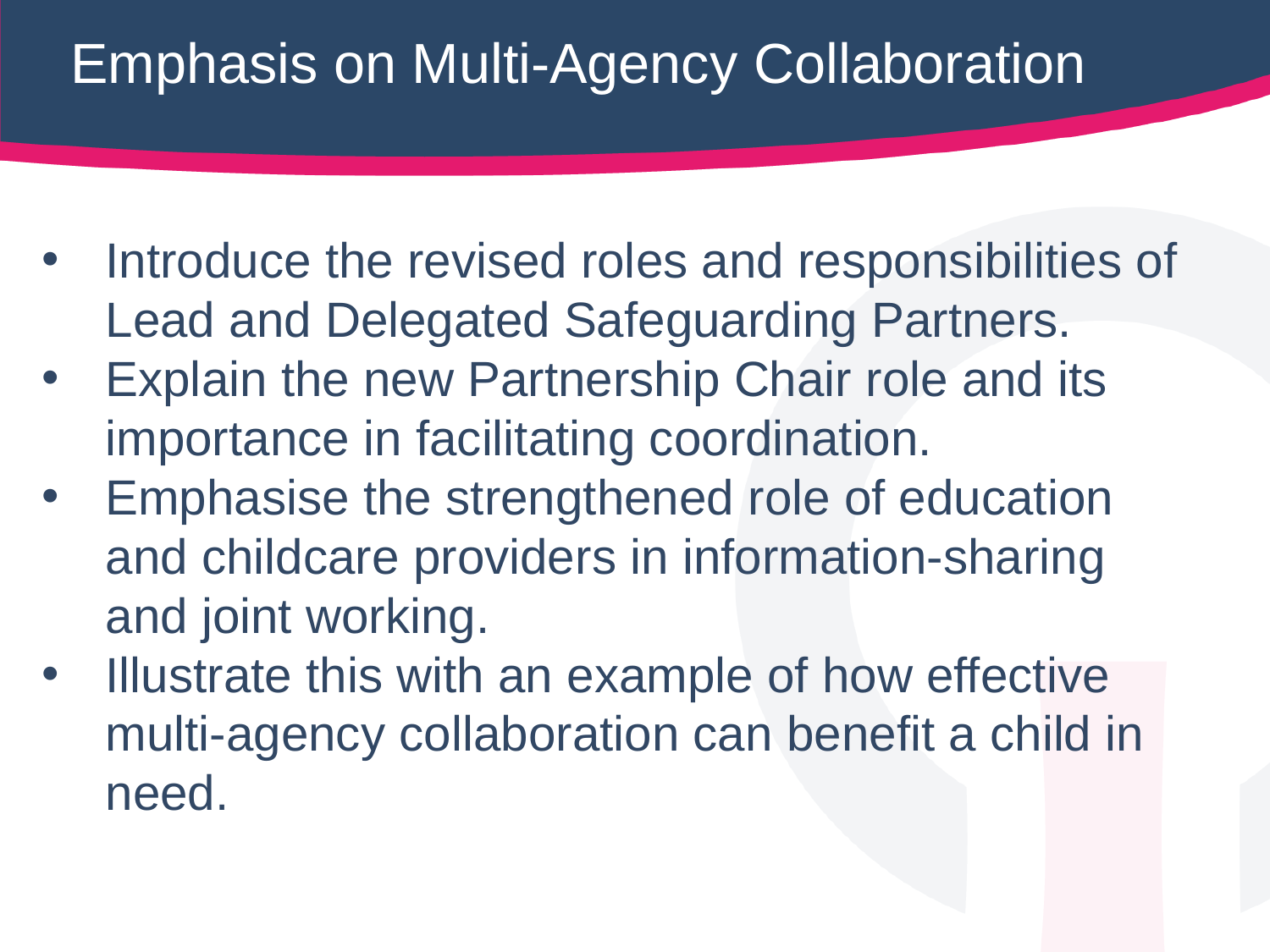

# Emphasis on Multi-Agency Collaboration
Introduce the revised roles and responsibilities of Lead and Delegated Safeguarding Partners.
Explain the new Partnership Chair role and its importance in facilitating coordination.
Emphasise the strengthened role of education and childcare providers in information-sharing and joint working.
Illustrate this with an example of how effective multi-agency collaboration can benefit a child in need.